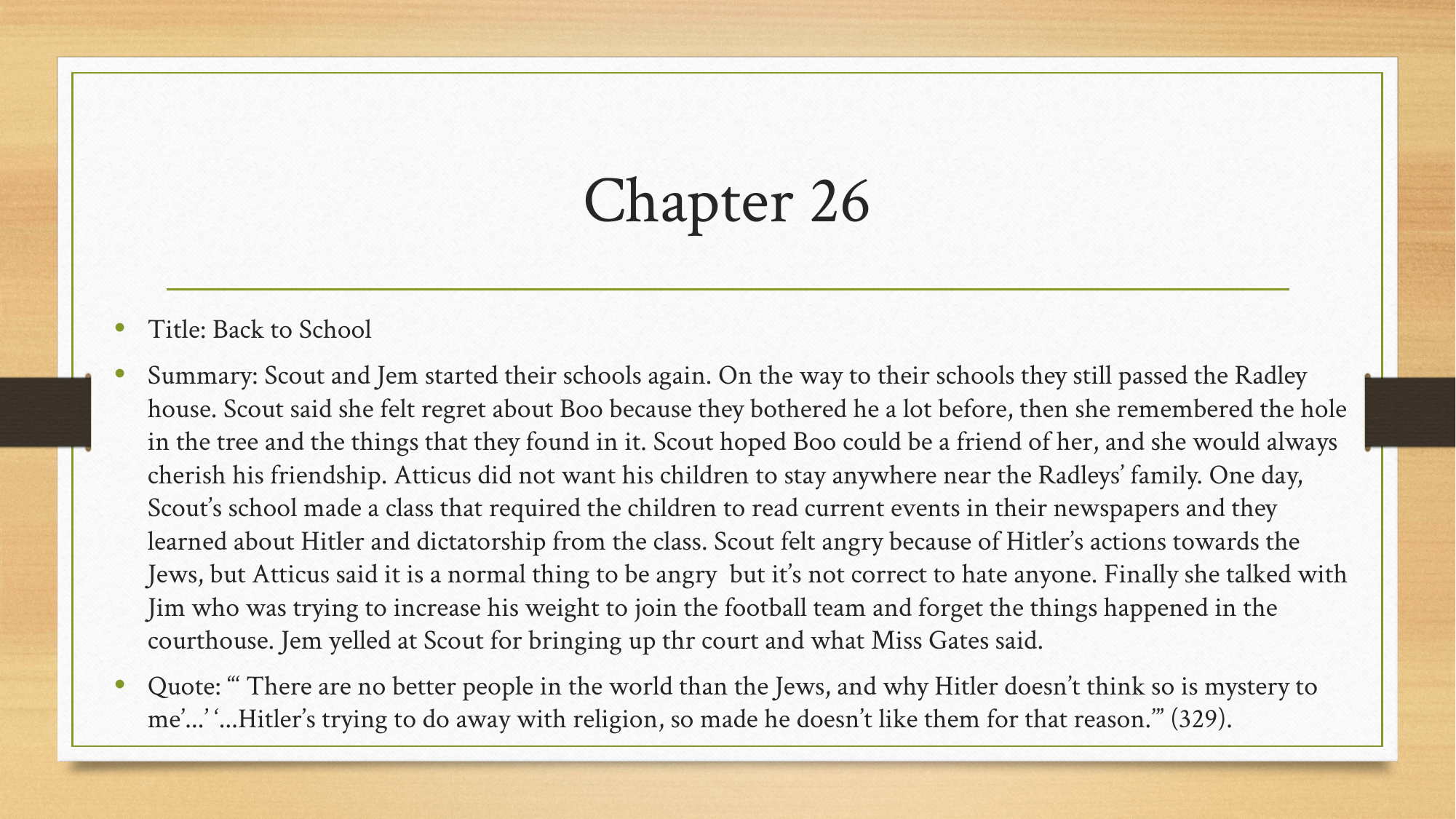

# Chapter 26
Title: Back to School
Summary: Scout and Jem started their schools again. On the way to their schools they still passed the Radley house. Scout said she felt regret about Boo because they bothered he a lot before, then she remembered the hole in the tree and the things that they found in it. Scout hoped Boo could be a friend of her, and she would always cherish his friendship. Atticus did not want his children to stay anywhere near the Radleys’ family. One day, Scout’s school made a class that required the children to read current events in their newspapers and they learned about Hitler and dictatorship from the class. Scout felt angry because of Hitler’s actions towards the Jews, but Atticus said it is a normal thing to be angry  but it’s not correct to hate anyone. Finally she talked with Jim who was trying to increase his weight to join the football team and forget the things happened in the courthouse. Jem yelled at Scout for bringing up thr court and what Miss Gates said.
Quote: “‘ There are no better people in the world than the Jews, and why Hitler doesn’t think so is mystery to me’...’ ‘...Hitler’s trying to do away with religion, so made he doesn’t like them for that reason.’” (329).